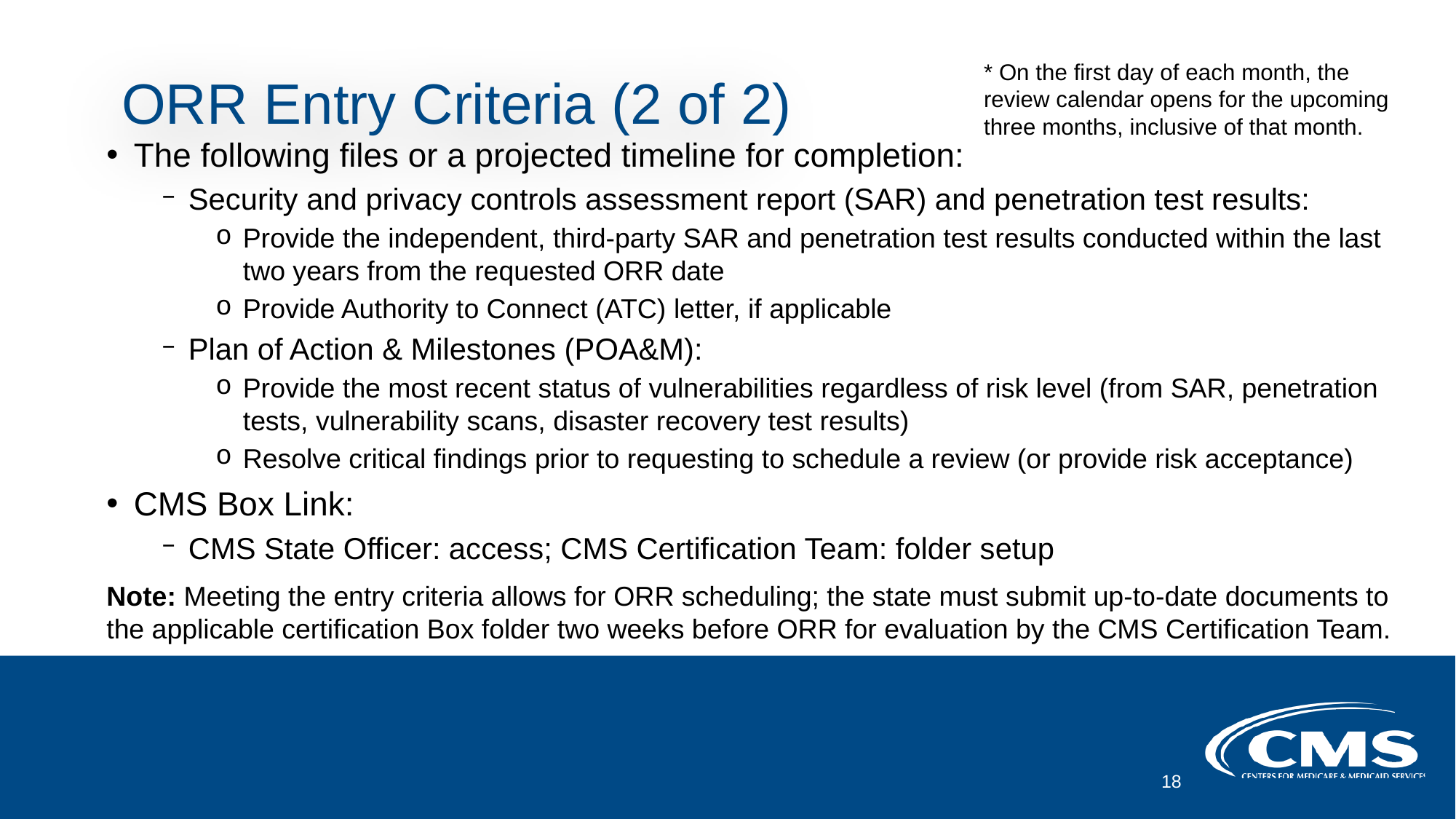

* On the first day of each month, the review calendar opens for the upcoming three months, inclusive of that month.
# ORR Entry Criteria (2 of 2)
The following files or a projected timeline for completion:
Security and privacy controls assessment report (SAR) and penetration test results:
Provide the independent, third-party SAR and penetration test results conducted within the last two years from the requested ORR date
Provide Authority to Connect (ATC) letter, if applicable
Plan of Action & Milestones (POA&M):
Provide the most recent status of vulnerabilities regardless of risk level (from SAR, penetration tests, vulnerability scans, disaster recovery test results)
Resolve critical findings prior to requesting to schedule a review (or provide risk acceptance)
CMS Box Link:
CMS State Officer: access; CMS Certification Team: folder setup
Note: Meeting the entry criteria allows for ORR scheduling; the state must submit up-to-date documents to the applicable certification Box folder two weeks before ORR for evaluation by the CMS Certification Team.

18